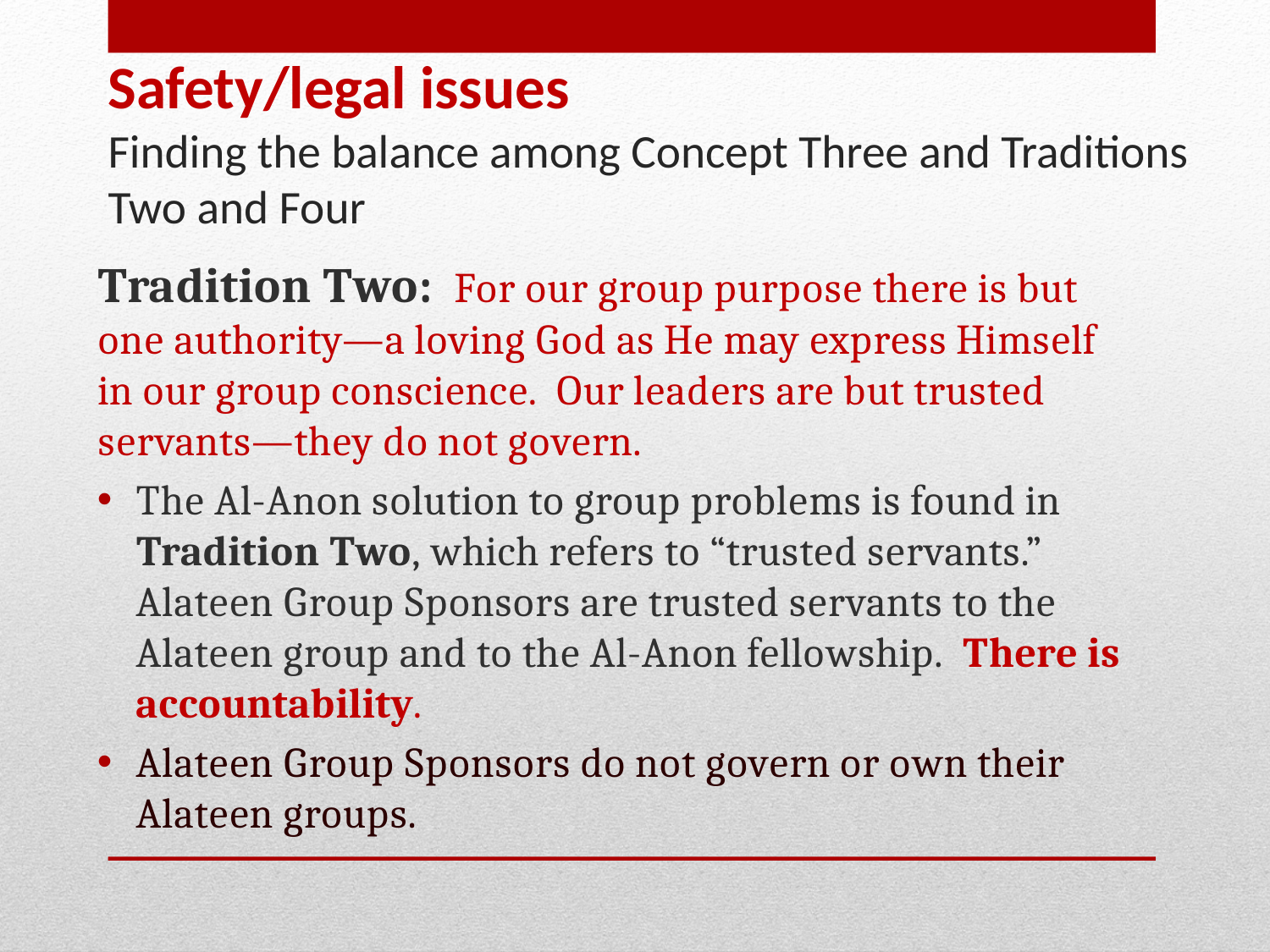

# Safety/legal issues Finding the balance among Concept Three and Traditions Two and Four
Tradition Two:  For our group purpose there is but one authority—a loving God as He may express Himself in our group conscience.  Our leaders are but trusted servants—they do not govern.
The Al-Anon solution to group problems is found in Tradition Two, which refers to “trusted servants.”  Alateen Group Sponsors are trusted servants to the Alateen group and to the Al-Anon fellowship.  There is accountability.
Alateen Group Sponsors do not govern or own their Alateen groups.